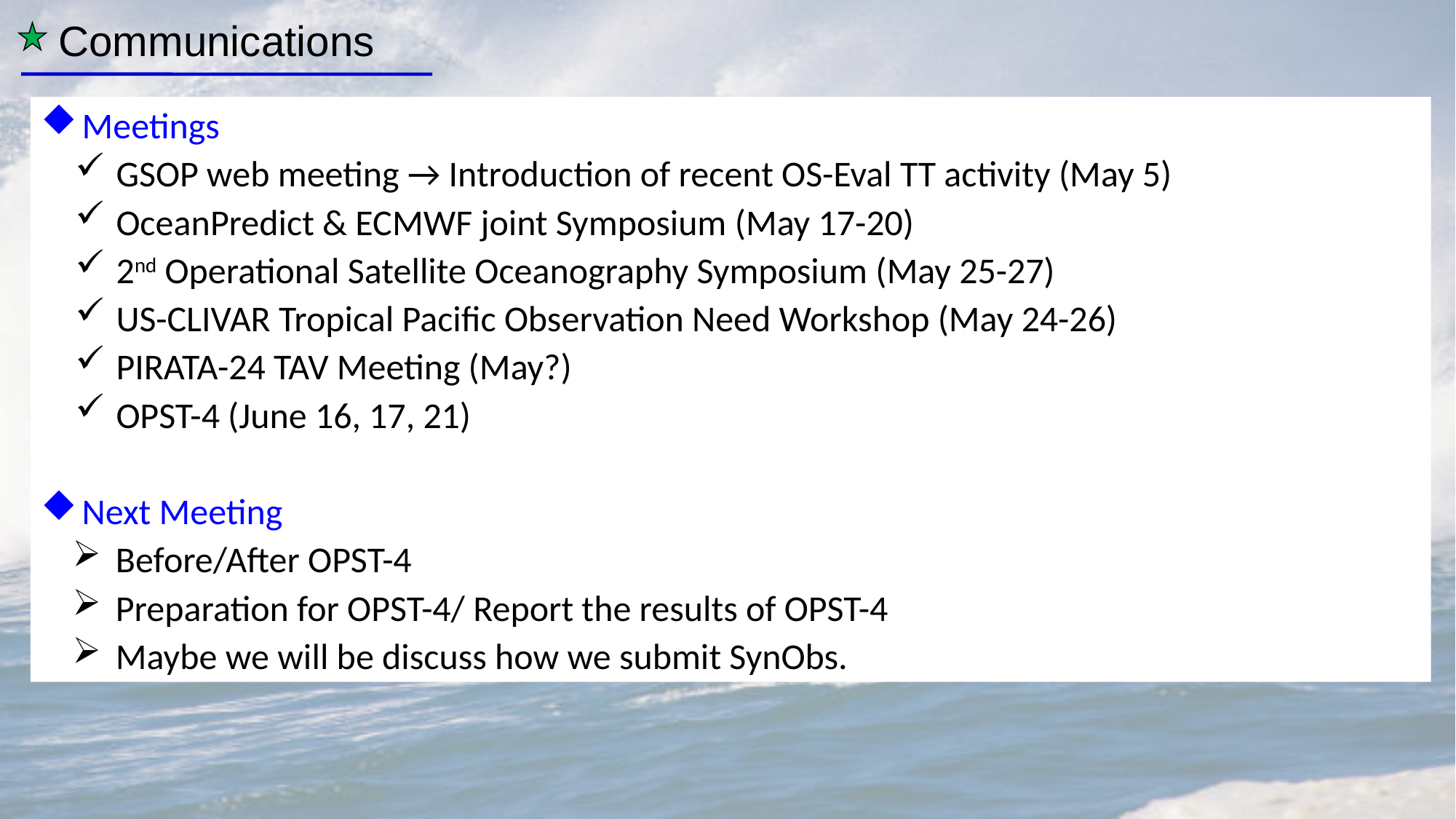

Communications

Meetings
GSOP web meeting → Introduction of recent OS-Eval TT activity (May 5)
OceanPredict & ECMWF joint Symposium (May 17-20)
2nd Operational Satellite Oceanography Symposium (May 25-27)
US-CLIVAR Tropical Pacific Observation Need Workshop (May 24-26)
PIRATA-24 TAV Meeting (May?)
OPST-4 (June 16, 17, 21)

Next Meeting
Before/After OPST-4
Preparation for OPST-4/ Report the results of OPST-4
Maybe we will be discuss how we submit SynObs.